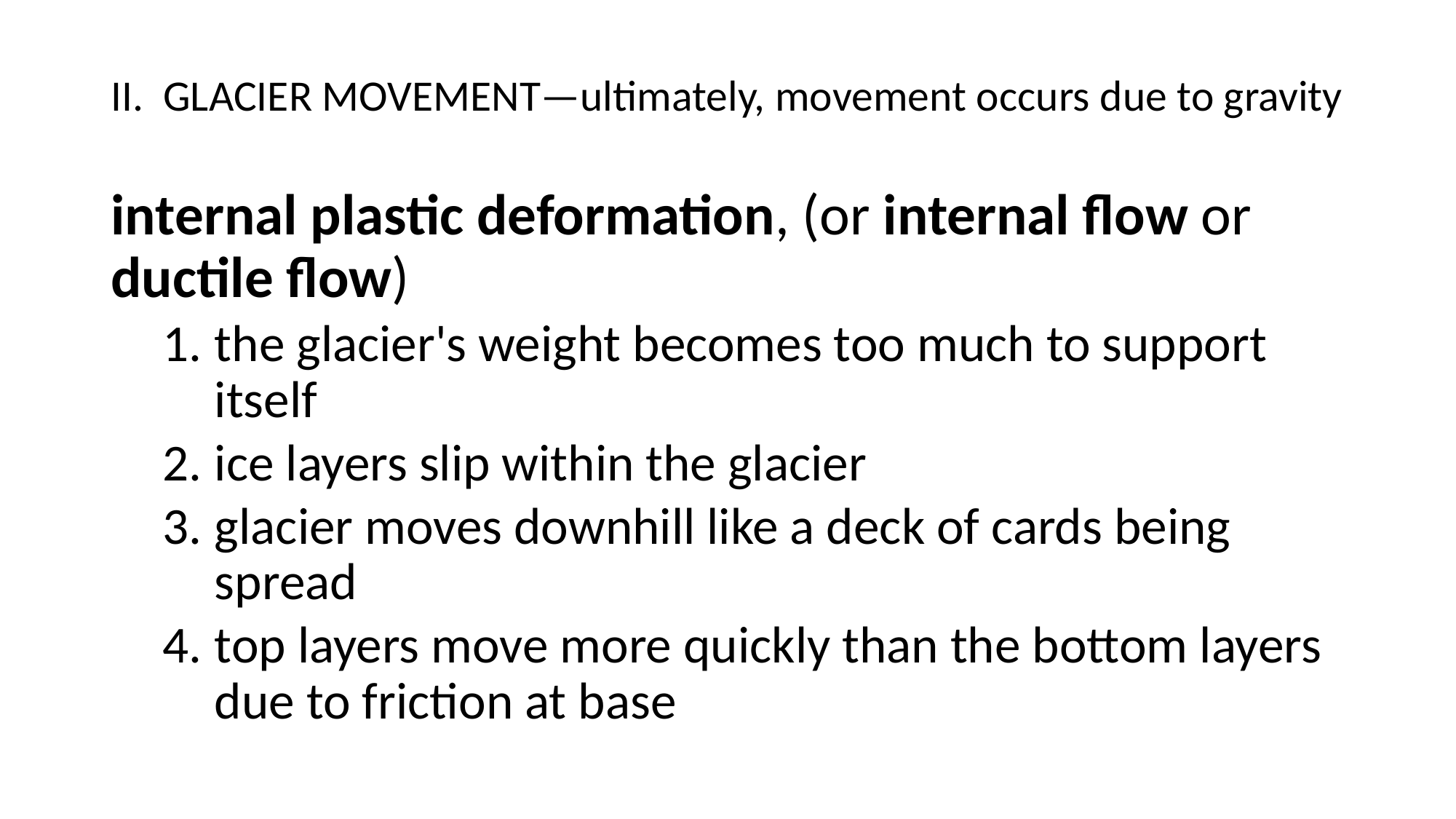

# II.  GLACIER MOVEMENT—ultimately, movement occurs due to gravity
internal plastic deformation, (or internal flow or ductile flow)
the glacier's weight becomes too much to support itself
ice layers slip within the glacier
glacier moves downhill like a deck of cards being spread
top layers move more quickly than the bottom layers due to friction at base